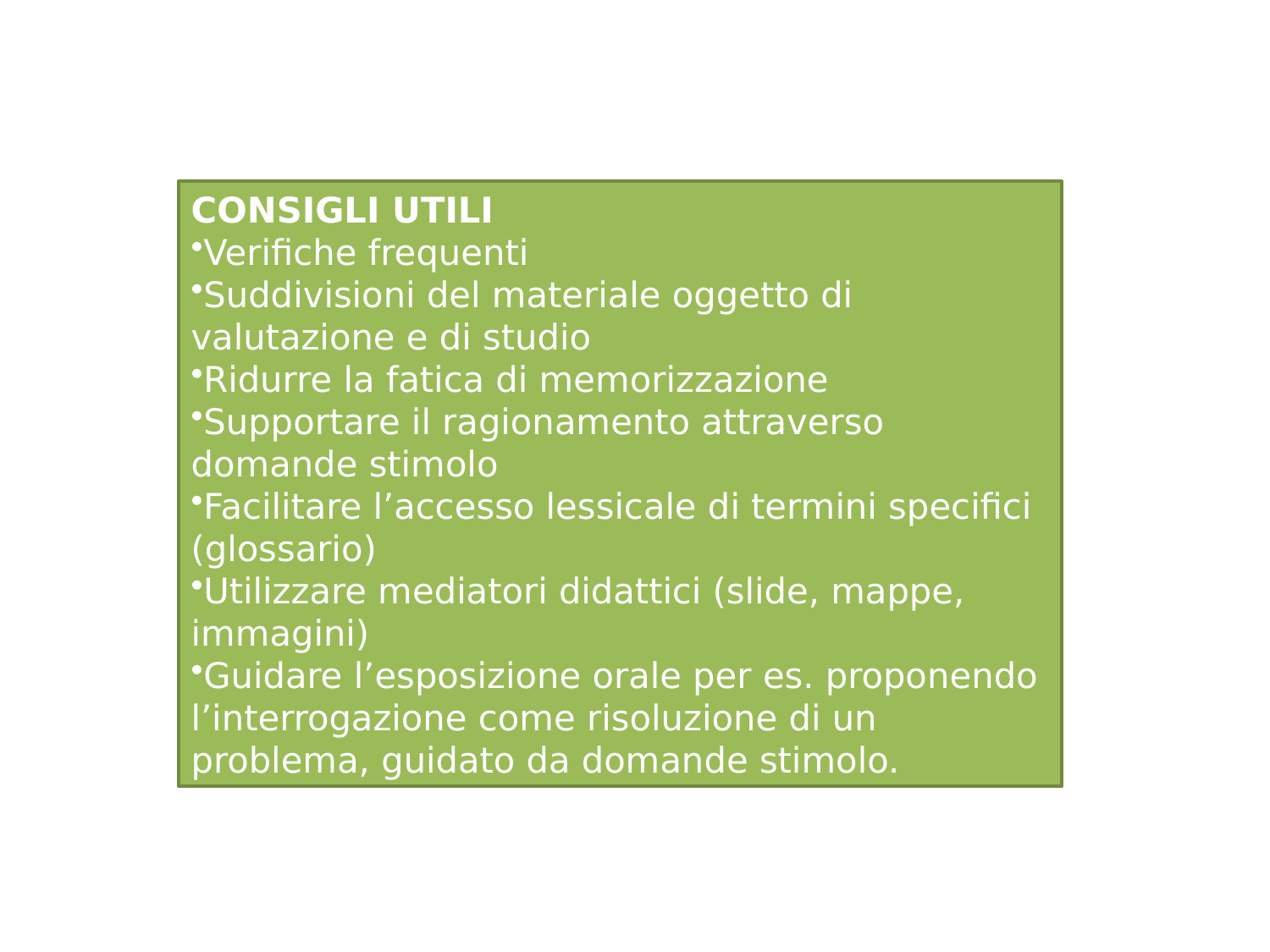

CONSIGLI UTILI
Verifiche frequenti
Suddivisioni del materiale oggetto di valutazione e di studio
Ridurre la fatica di memorizzazione
Supportare il ragionamento attraverso domande stimolo
Facilitare l’accesso lessicale di termini specifici (glossario)
Utilizzare mediatori didattici (slide, mappe, immagini)
Guidare l’esposizione orale per es. proponendo l’interrogazione come risoluzione di un problema, guidato da domande stimolo.